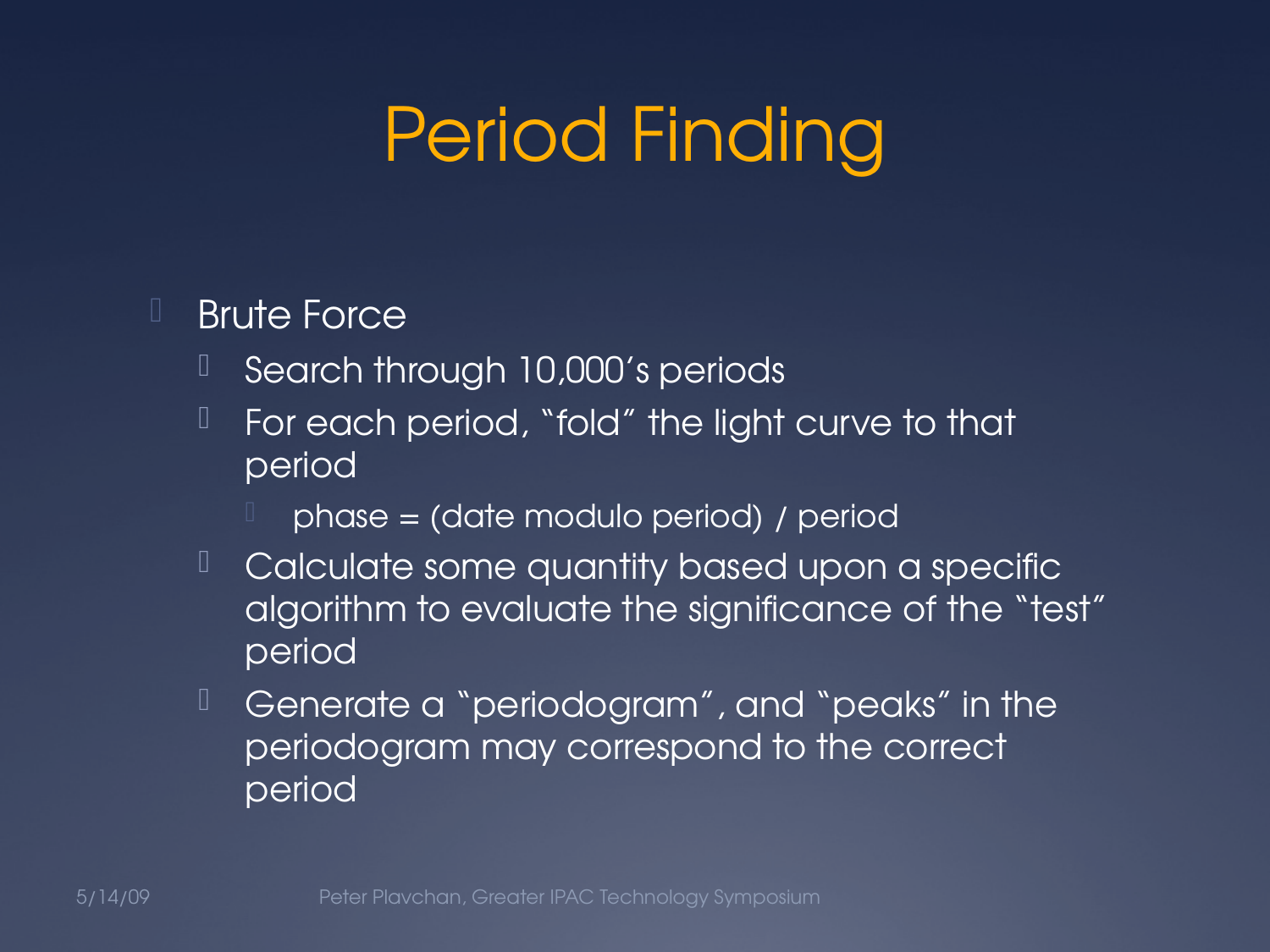

# Period Finding
Brute Force
Search through 10,000’s periods
For each period, “fold” the light curve to that period
phase = (date modulo period) / period
Calculate some quantity based upon a specific algorithm to evaluate the significance of the “test” period
Generate a “periodogram”, and “peaks” in the periodogram may correspond to the correct period
5/14/09
Peter Plavchan, Greater IPAC Technology Symposium